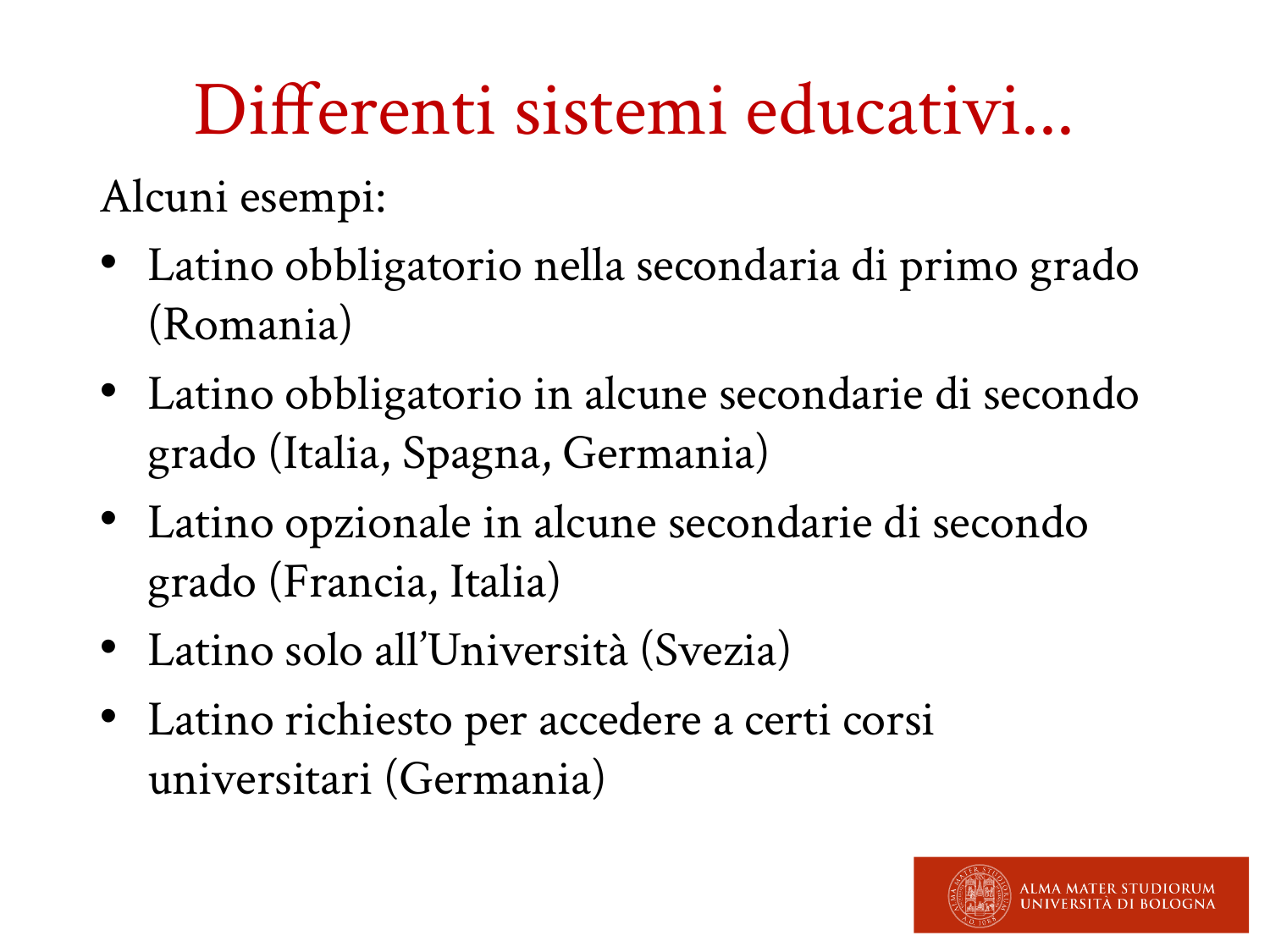

# Differenti sistemi educativi...
Alcuni esempi:
Latino obbligatorio nella secondaria di primo grado (Romania)
Latino obbligatorio in alcune secondarie di secondo grado (Italia, Spagna, Germania)
Latino opzionale in alcune secondarie di secondo grado (Francia, Italia)
Latino solo all’Università (Svezia)
Latino richiesto per accedere a certi corsi universitari (Germania)